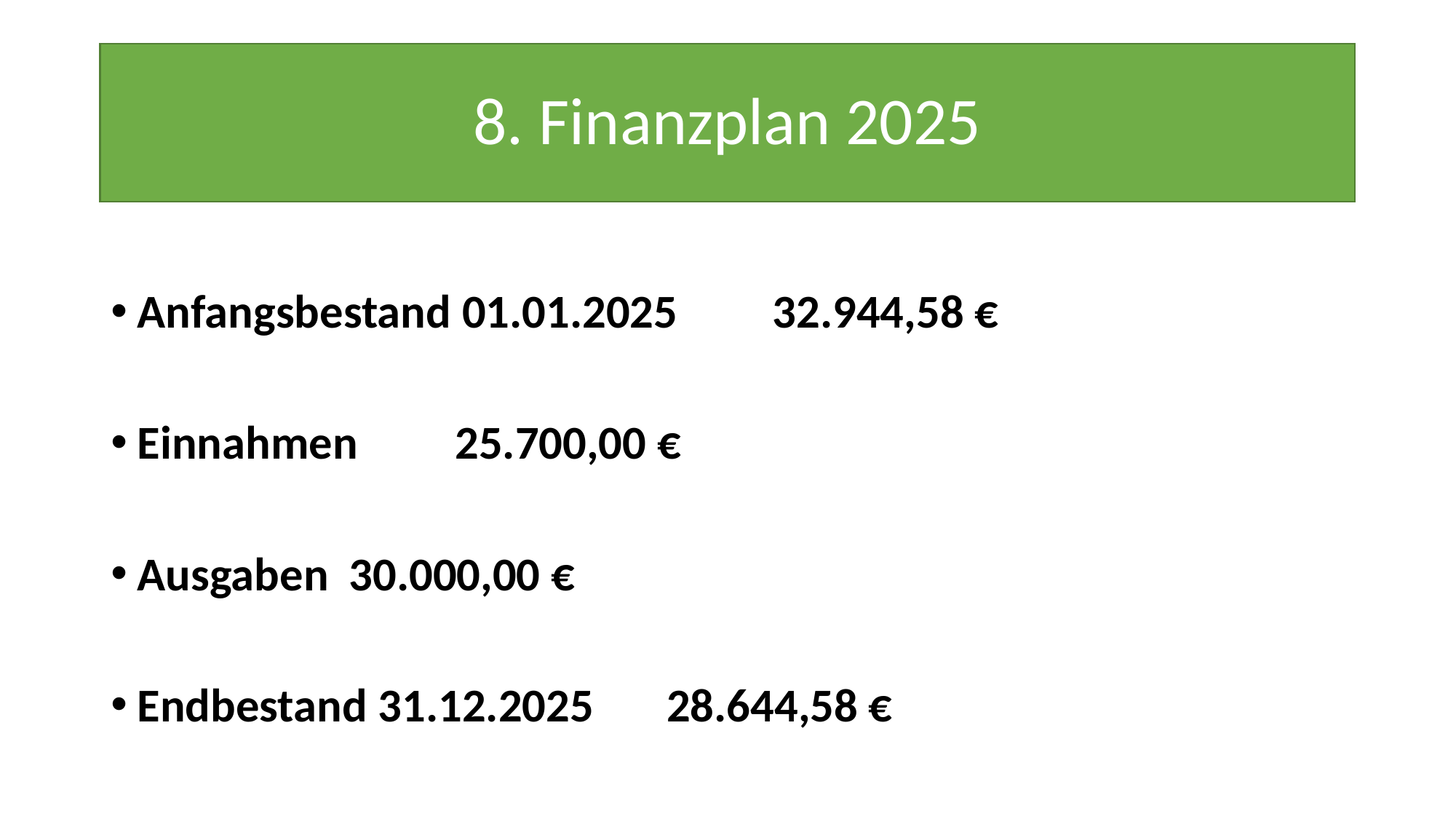

# 8. Finanzplan 2025

Anfangsbestand 01.01.2025		32.944,58 €

Einnahmen					25.700,00 €

Ausgaben					30.000,00 €

Endbestand 31.12.2025			28.644,58 €